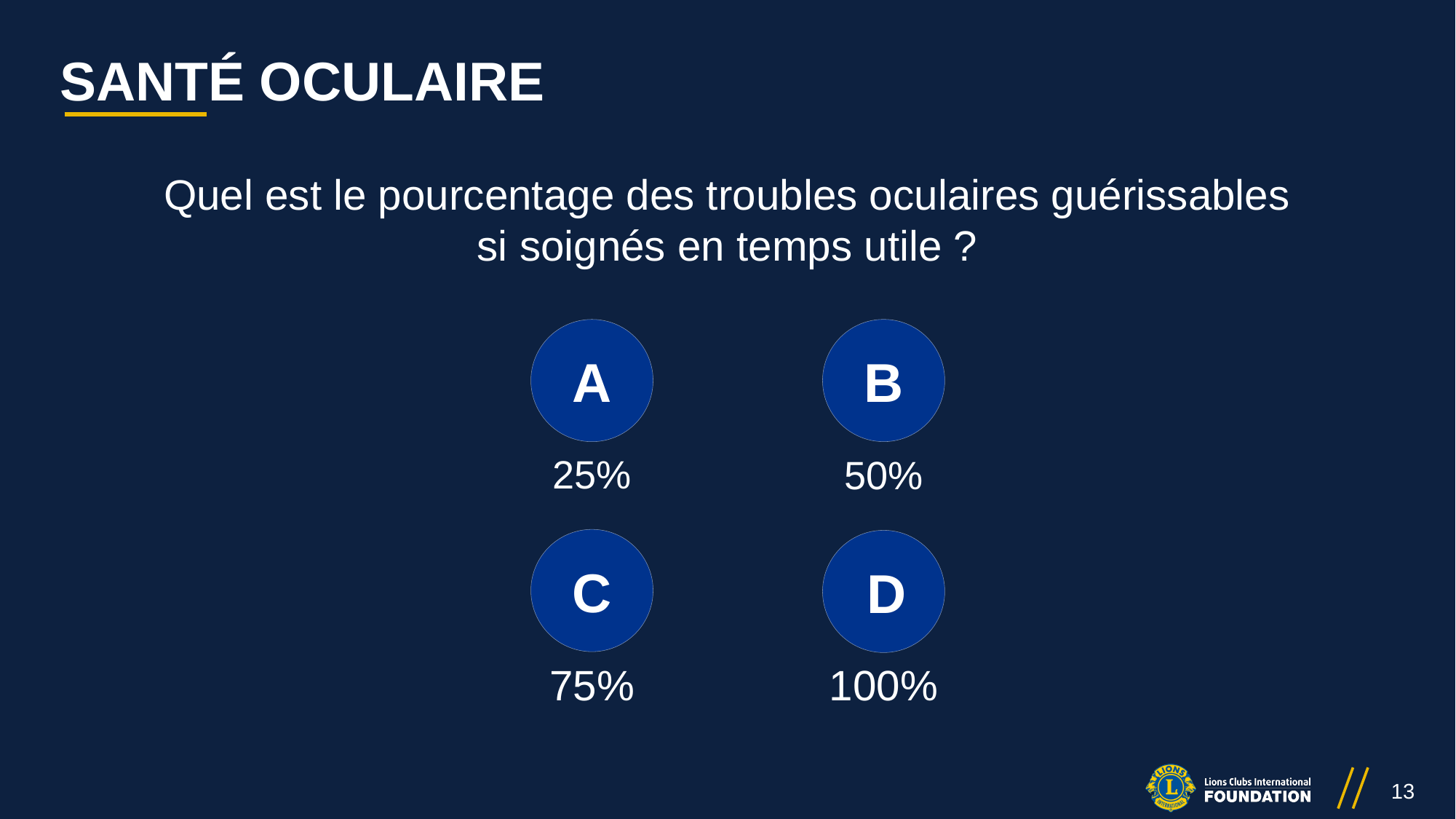

# SANTÉ OCULAIRE
Quel est le pourcentage des troubles oculaires guérissables si soignés en temps utile ?
B
A
25%
50%
C
D
75%
100%